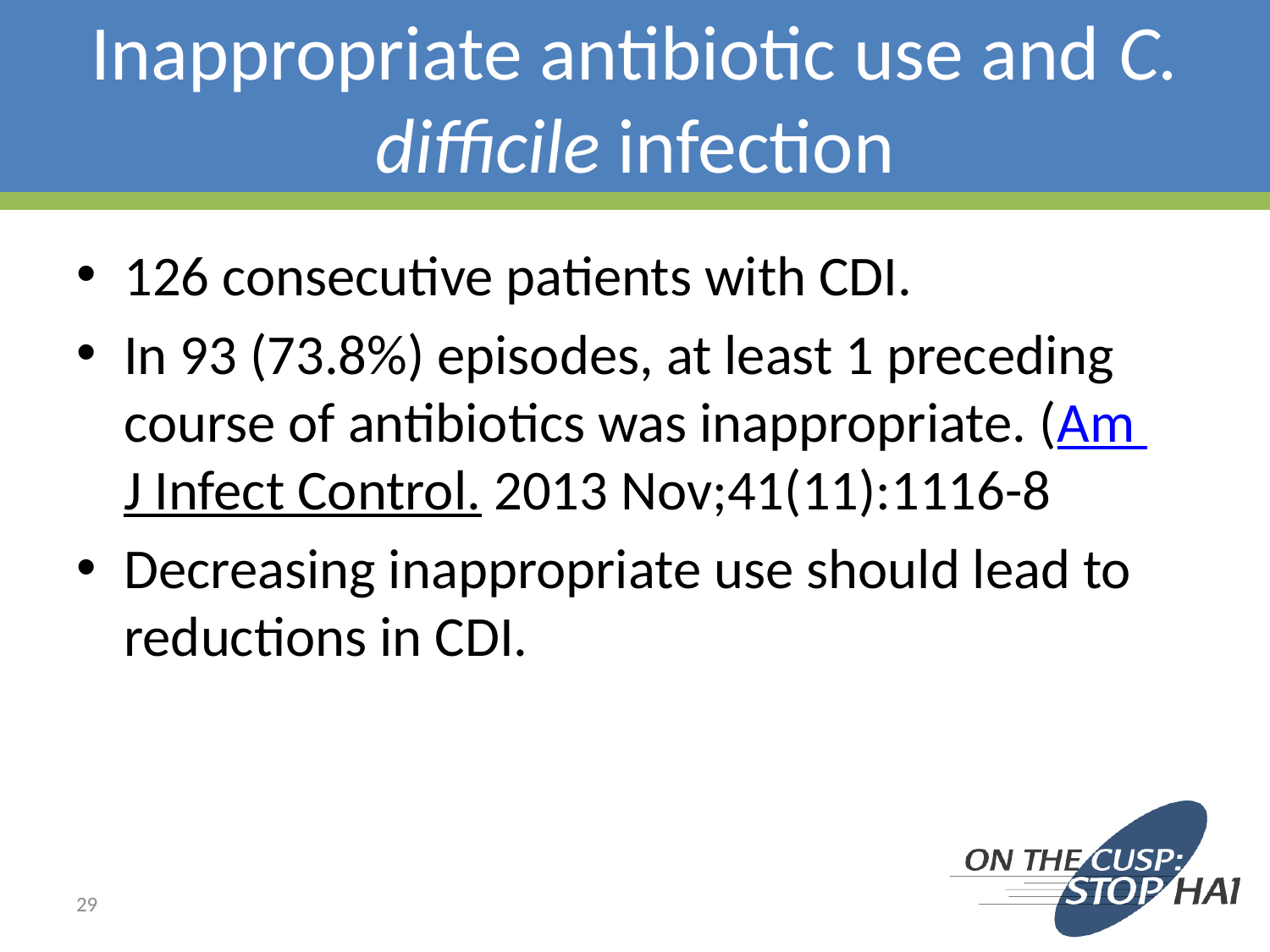

# Inappropriate antibiotic use and C. difficile infection
126 consecutive patients with CDI.
In 93 (73.8%) episodes, at least 1 preceding course of antibiotics was inappropriate. (Am J Infect Control. 2013 Nov;41(11):1116-8
Decreasing inappropriate use should lead to reductions in CDI.
29